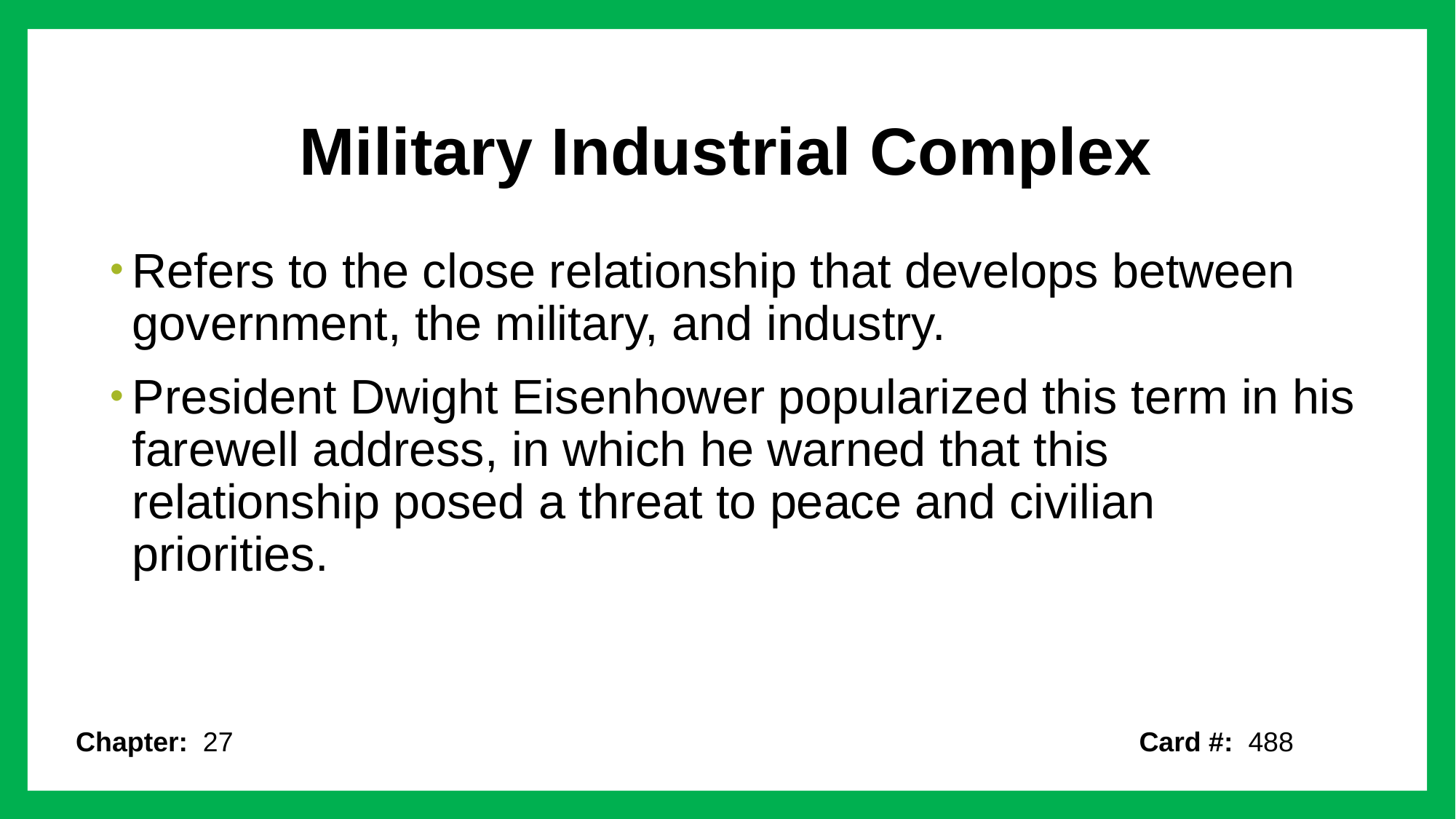

# Military Industrial Complex
Refers to the close relationship that develops between government, the military, and industry.
President Dwight Eisenhower popularized this term in his farewell address, in which he warned that this relationship posed a threat to peace and civilian priorities.
Card #:  488
Chapter:  27